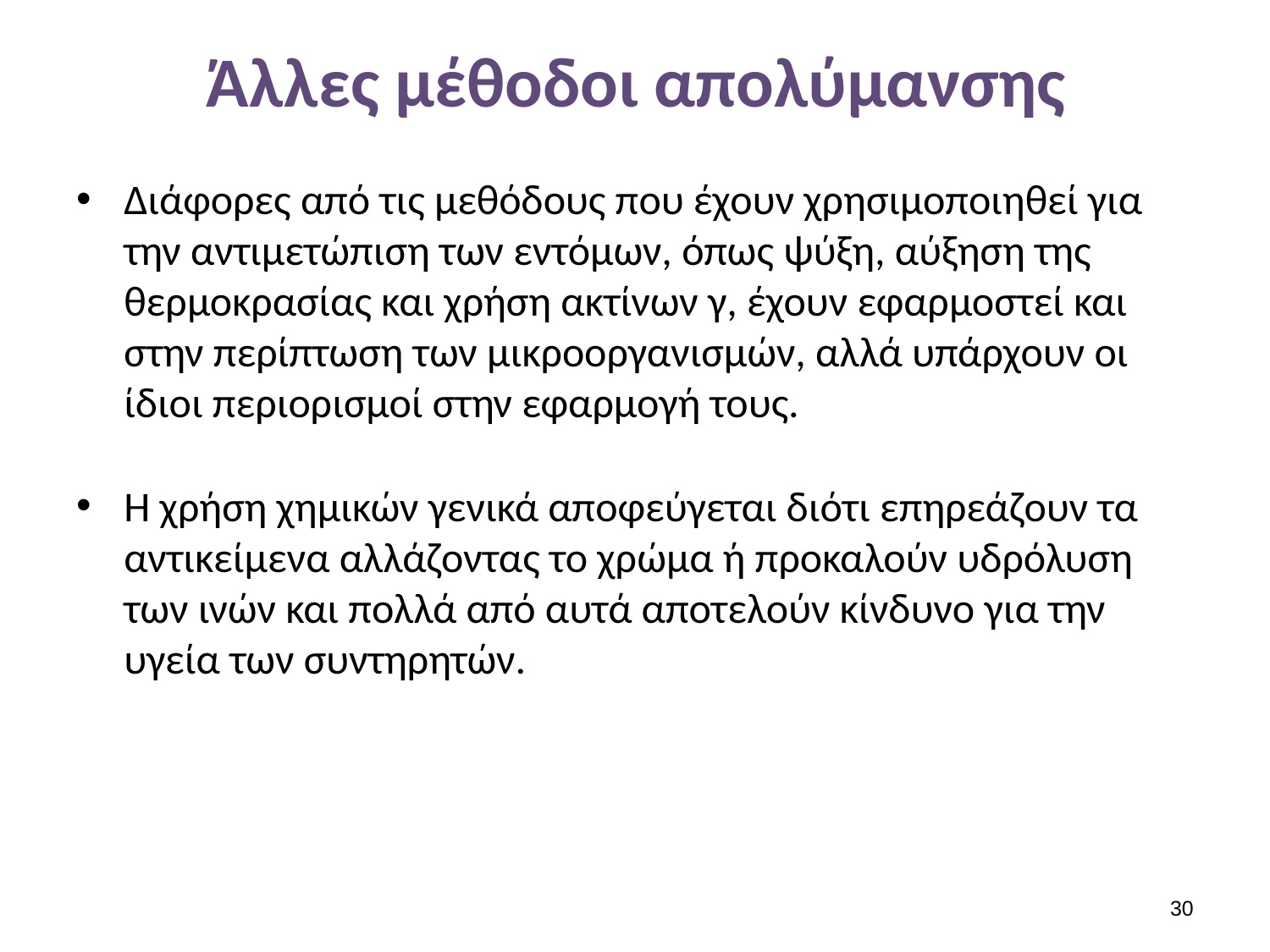

# Άλλες μέθοδοι απολύμανσης
Διάφορες από τις μεθόδους που έχουν χρησιμοποιηθεί για την αντιμετώπιση των εντόμων, όπως ψύξη, αύξηση της θερμοκρασίας και χρήση ακτίνων γ, έχουν εφαρμοστεί και στην περίπτωση των μικροοργανισμών, αλλά υπάρχουν οι ίδιοι περιορισμοί στην εφαρμογή τους.
Η χρήση χημικών γενικά αποφεύγεται διότι επηρεάζουν τα αντικείμενα αλλάζοντας το χρώμα ή προκαλούν υδρόλυση των ινών και πολλά από αυτά αποτελούν κίνδυνο για την υγεία των συντηρητών.
30